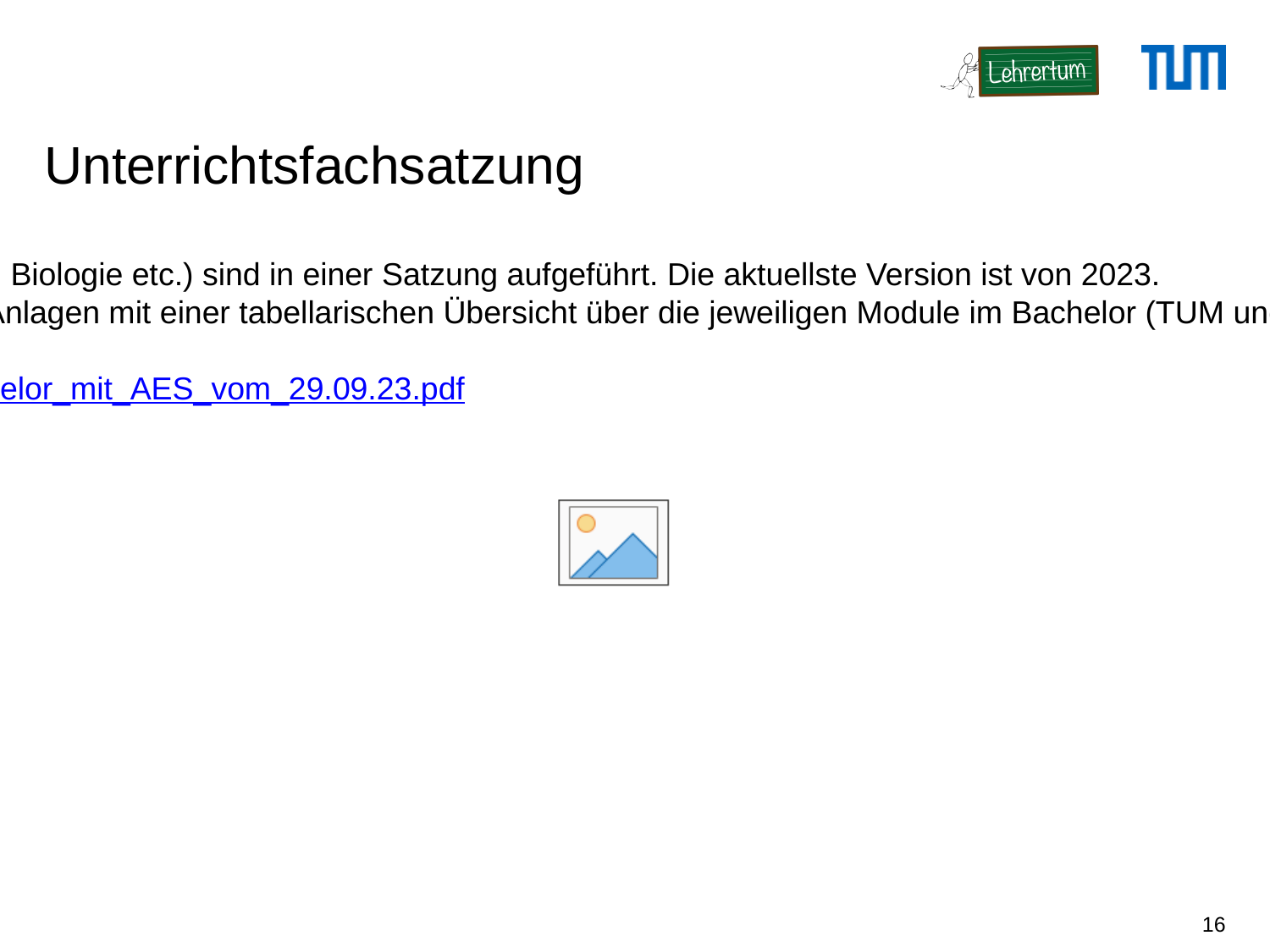

# Unterrichtsfachsatzung

Alle Unterrichtsfächer (Englisch, Physik, Biologie etc.) sind in einer Satzung aufgeführt. Die aktuellste Version ist von 2023.
Auch hier befinden sich am Ende zwei Anlagen mit einer tabellarischen Übersicht über die jeweiligen Module im Bachelor (TUM und LMU), die Sie absolvieren müssen:

 Lesb._F._Unterrichtsfachsatzung_Bachelor_mit_AES_vom_29.09.23.pdf
16